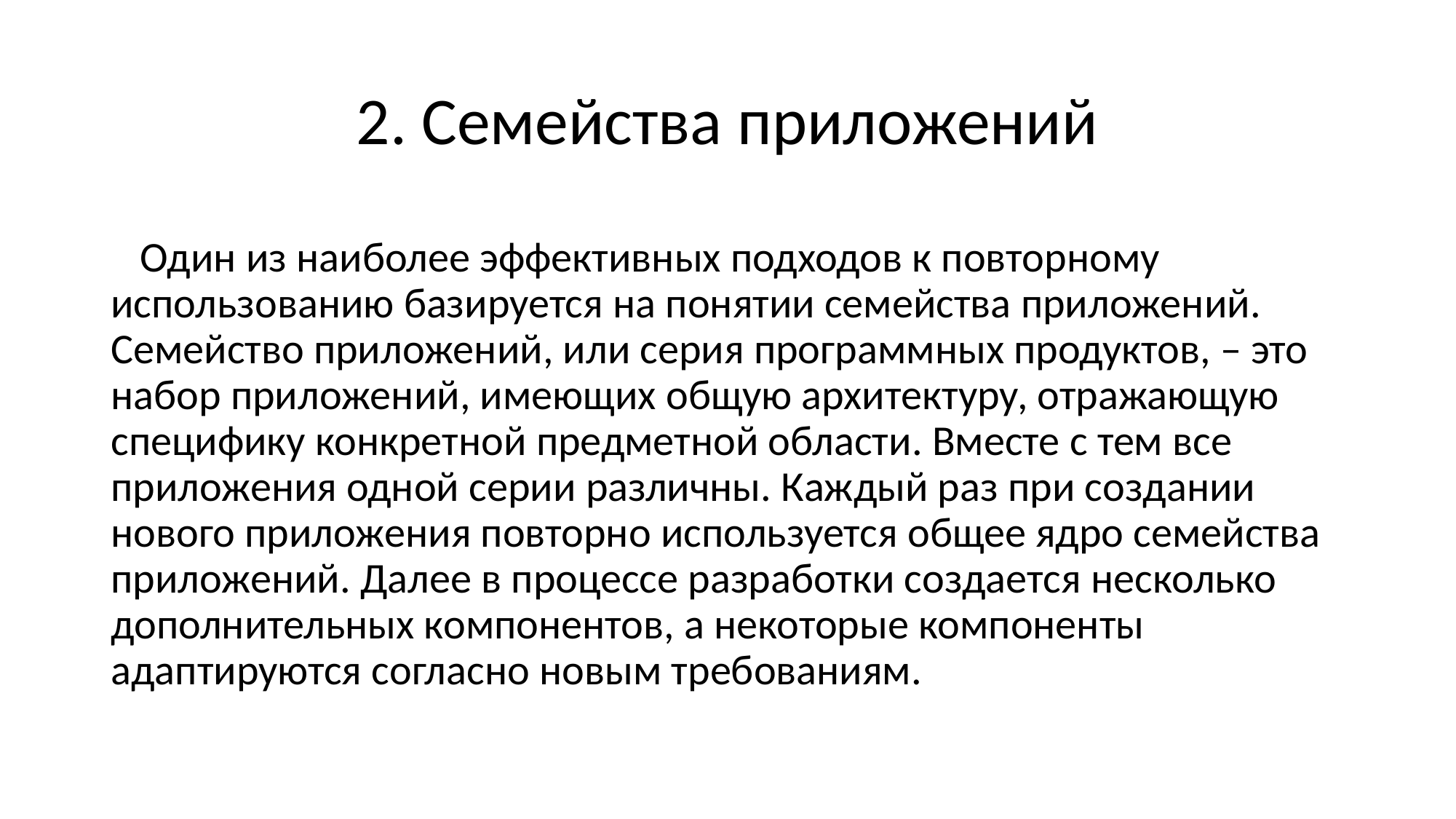

# 2. Семейства приложений
   Один из наиболее эффективных подходов к повторному использованию базируется на понятии семейства приложений. Семейство приложений, или серия программных продуктов, – это набор приложений, имеющих общую архитектуру, отражающую специфику конкретной предметной области. Вместе с тем все приложения одной серии различны. Каждый раз при создании нового приложения повторно используется общее ядро семейства приложений. Далее в процессе разработки создается несколько дополнительных компонентов, а некоторые компоненты адаптируются согласно новым требованиям.